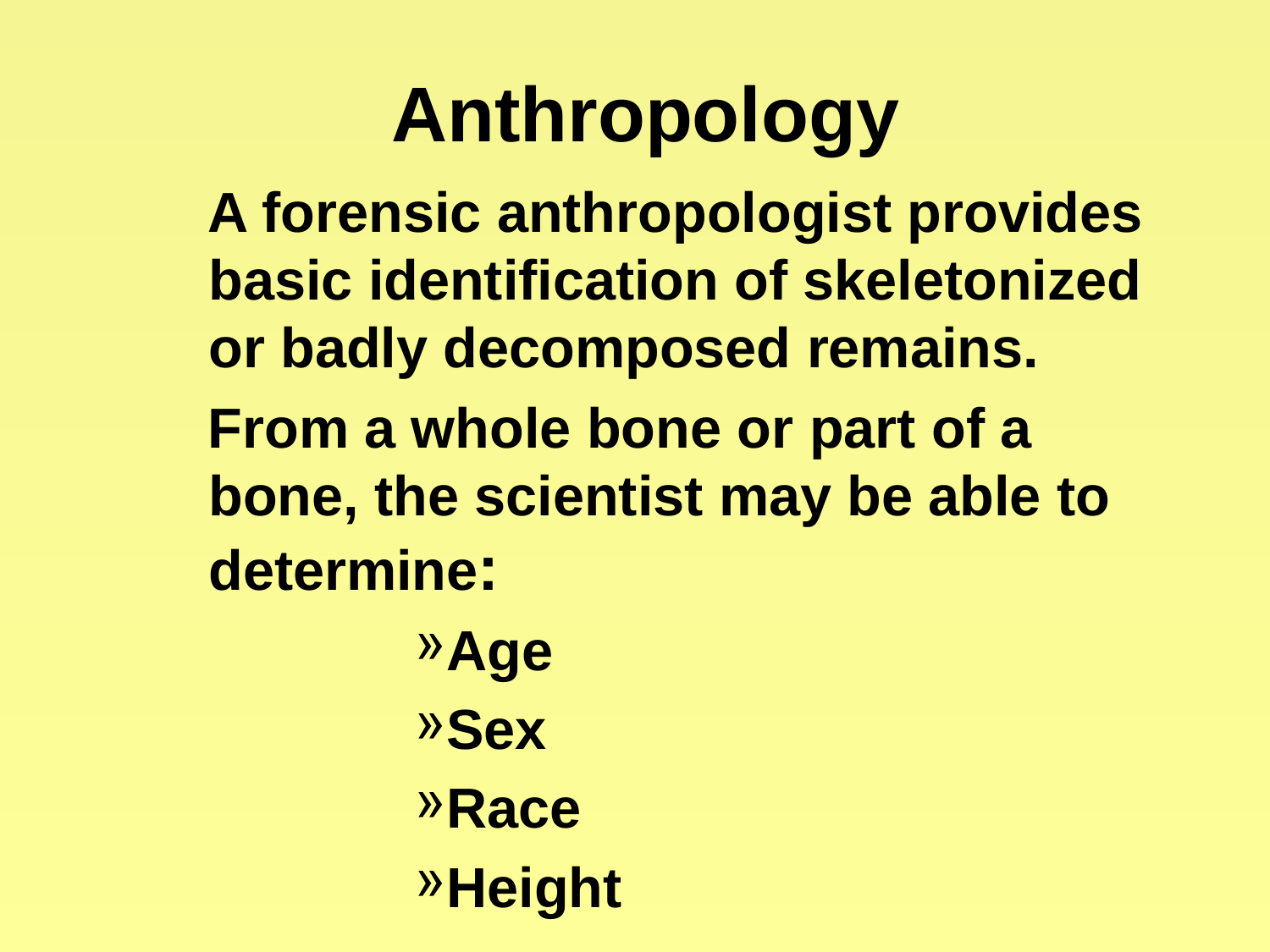

# Anthropology
   A forensic anthropologist provides basic identification of skeletonized or badly decomposed remains.
   From a whole bone or part of a bone, the scientist may be able to determine:
Age
Sex
Race
Height